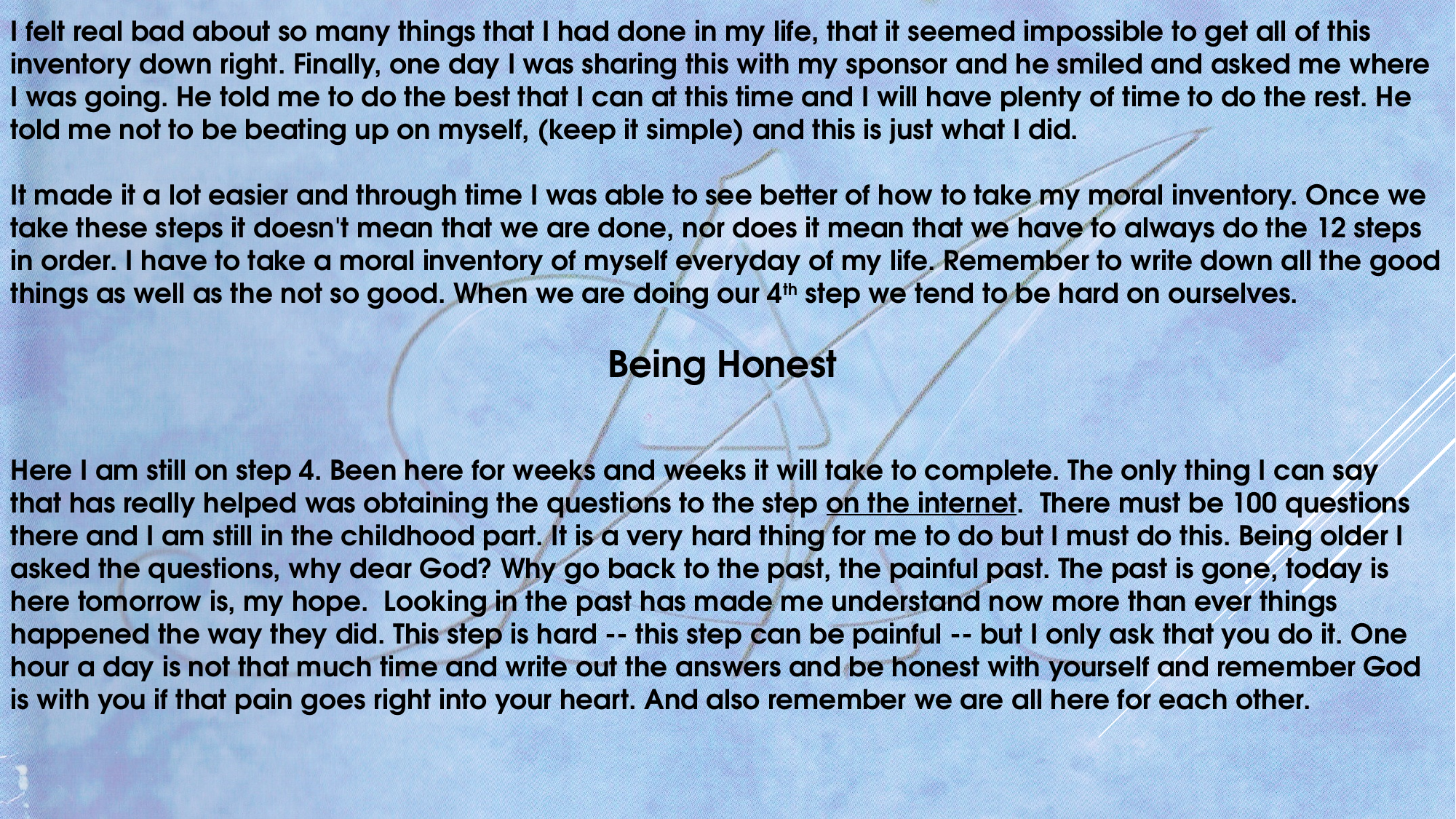

I felt real bad about so many things that I had done in my life, that it seemed impossible to get all of this inventory down right. Finally, one day I was sharing this with my sponsor and he smiled and asked me where I was going. He told me to do the best that I can at this time and I will have plenty of time to do the rest. He told me not to be beating up on myself, (keep it simple) and this is just what I did.

It made it a lot easier and through time I was able to see better of how to take my moral inventory. Once we take these steps it doesn't mean that we are done, nor does it mean that we have to always do the 12 steps in order. I have to take a moral inventory of myself everyday of my life. Remember to write down all the good things as well as the not so good. When we are doing our 4th step we tend to be hard on ourselves.

Being Honest
Here I am still on step 4. Been here for weeks and weeks it will take to complete. The only thing I can say that has really helped was obtaining the questions to the step on the internet.  There must be 100 questions there and I am still in the childhood part. It is a very hard thing for me to do but I must do this. Being older I asked the questions, why dear God? Why go back to the past, the painful past. The past is gone, today is here tomorrow is, my hope.  Looking in the past has made me understand now more than ever things happened the way they did. This step is hard -- this step can be painful -- but I only ask that you do it. One hour a day is not that much time and write out the answers and be honest with yourself and remember God is with you if that pain goes right into your heart. And also remember we are all here for each other.